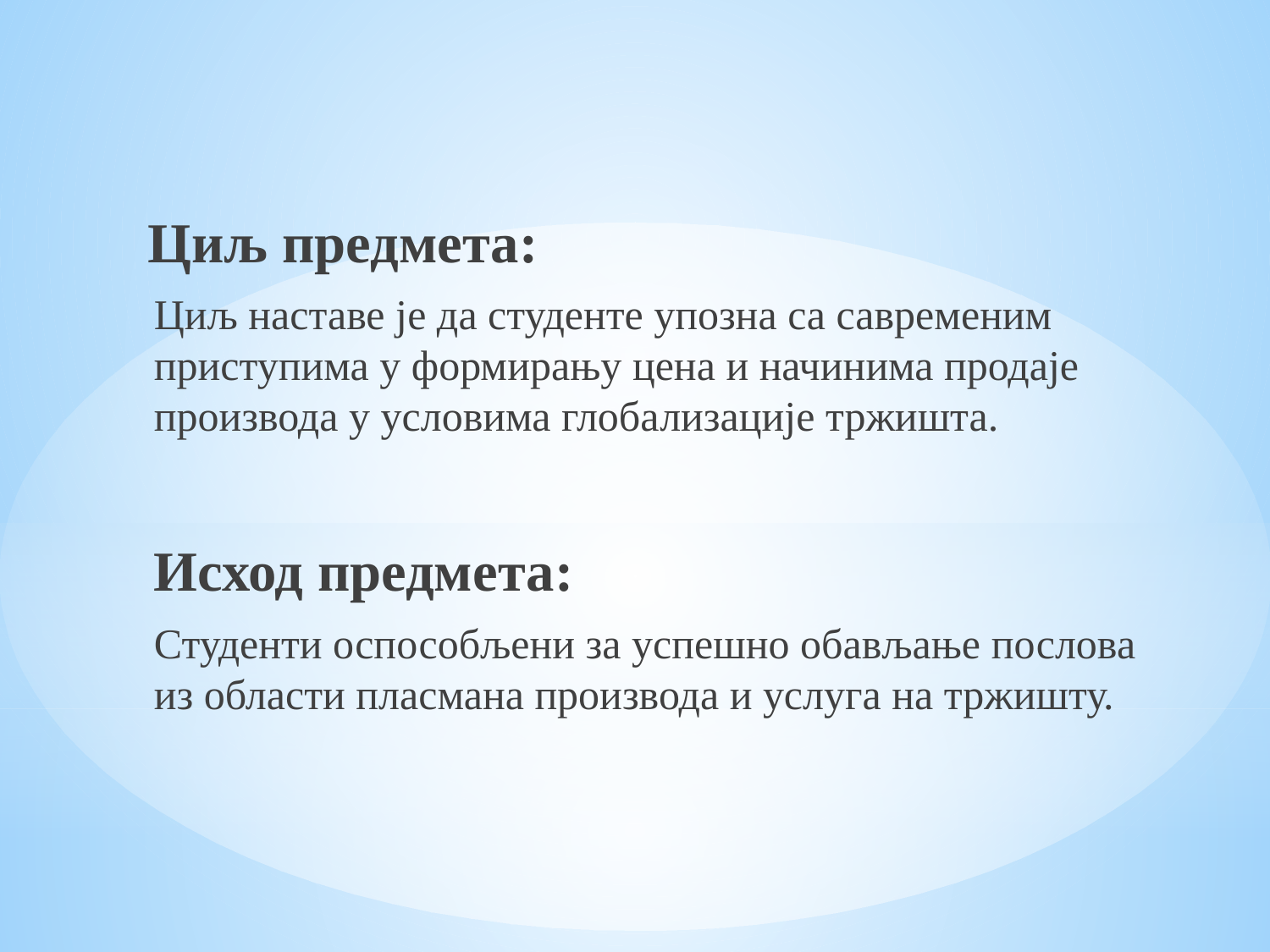

Циљ предмета:
Циљ наставе је да студенте упозна са савременим приступима у формирању цена и начинима продаје производа у условима глобализације тржишта.

Исход предмета:
Студенти оспособљени за успешно обављање послова из области пласмана производа и услуга на тржишту.